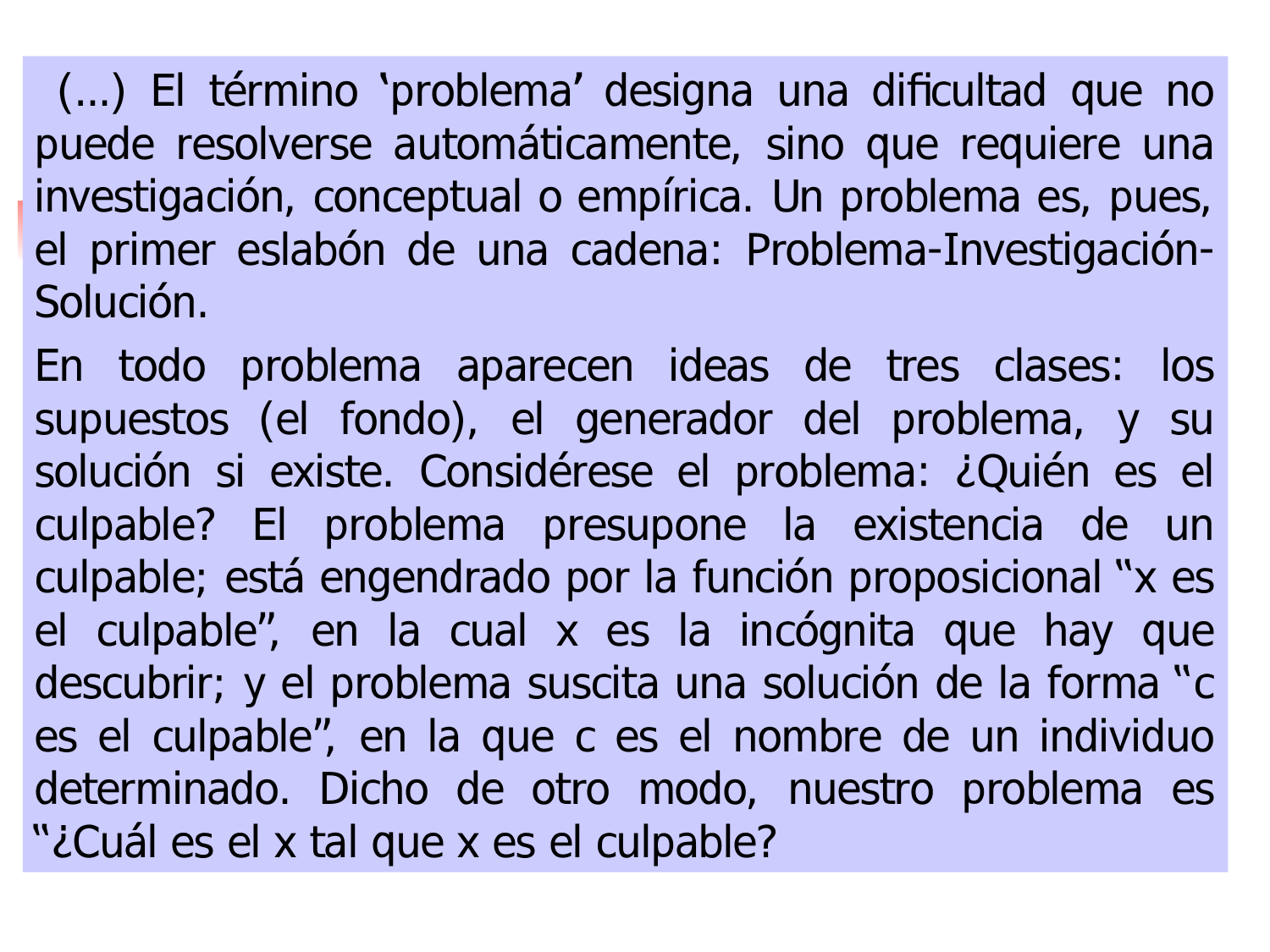

(…) El término ‘problema’ designa una dificultad que no puede resolverse automáticamente, sino que requiere una investigación, conceptual o empírica. Un problema es, pues, el primer eslabón de una cadena: Problema-Investigación-Solución.
En todo problema aparecen ideas de tres clases: los supuestos (el fondo), el generador del problema, y su solución si existe. Considérese el problema: ¿Quién es el culpable? El problema presupone la existencia de un culpable; está engendrado por la función proposicional “x es el culpable”, en la cual x es la incógnita que hay que descubrir; y el problema suscita una solución de la forma “c es el culpable”, en la que c es el nombre de un individuo determinado. Dicho de otro modo, nuestro problema es “¿Cuál es el x tal que x es el culpable?